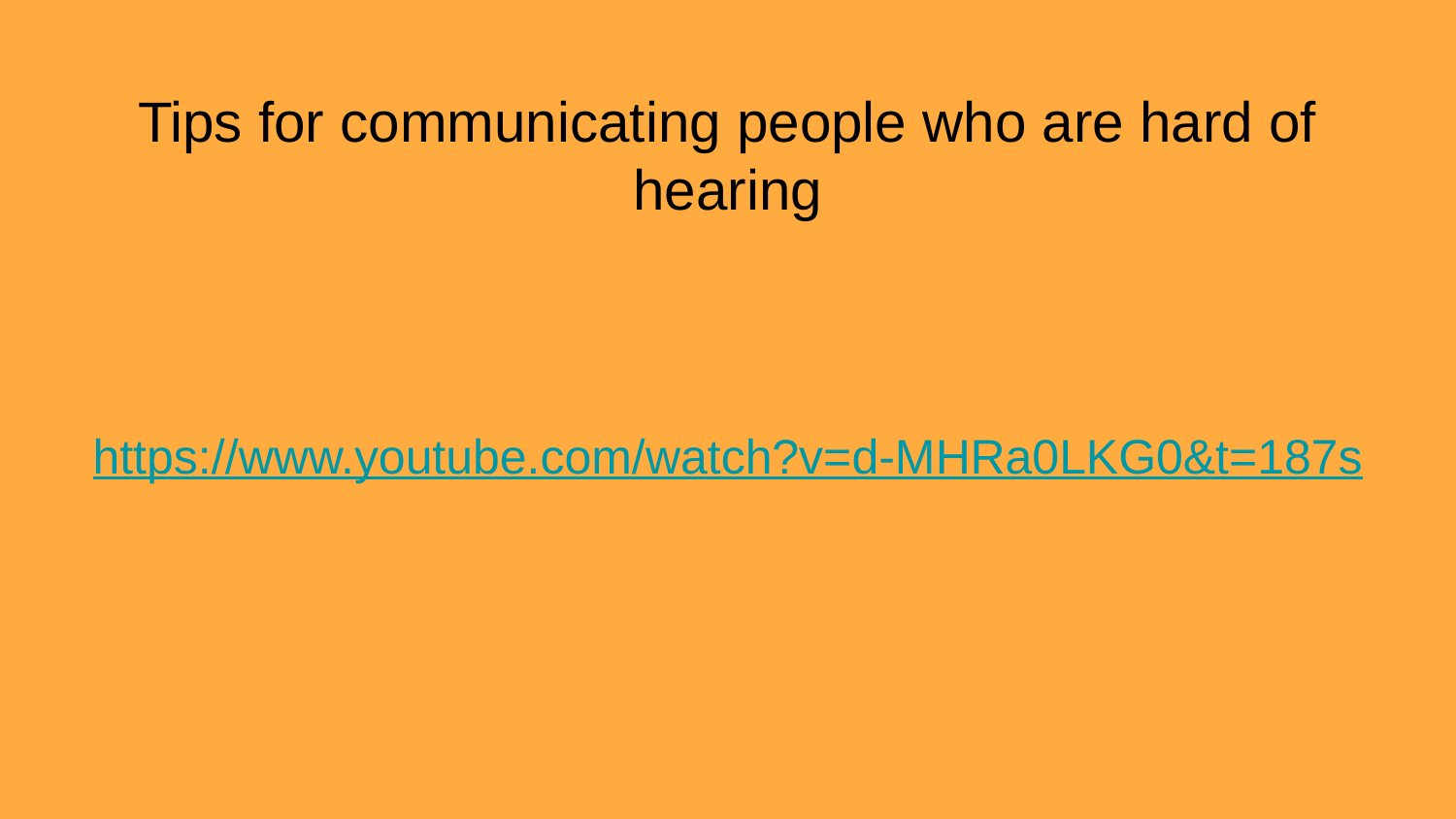

# Tips for communicating people who are hard of hearing

https://www.youtube.com/watch?v=d-MHRa0LKG0&t=187s